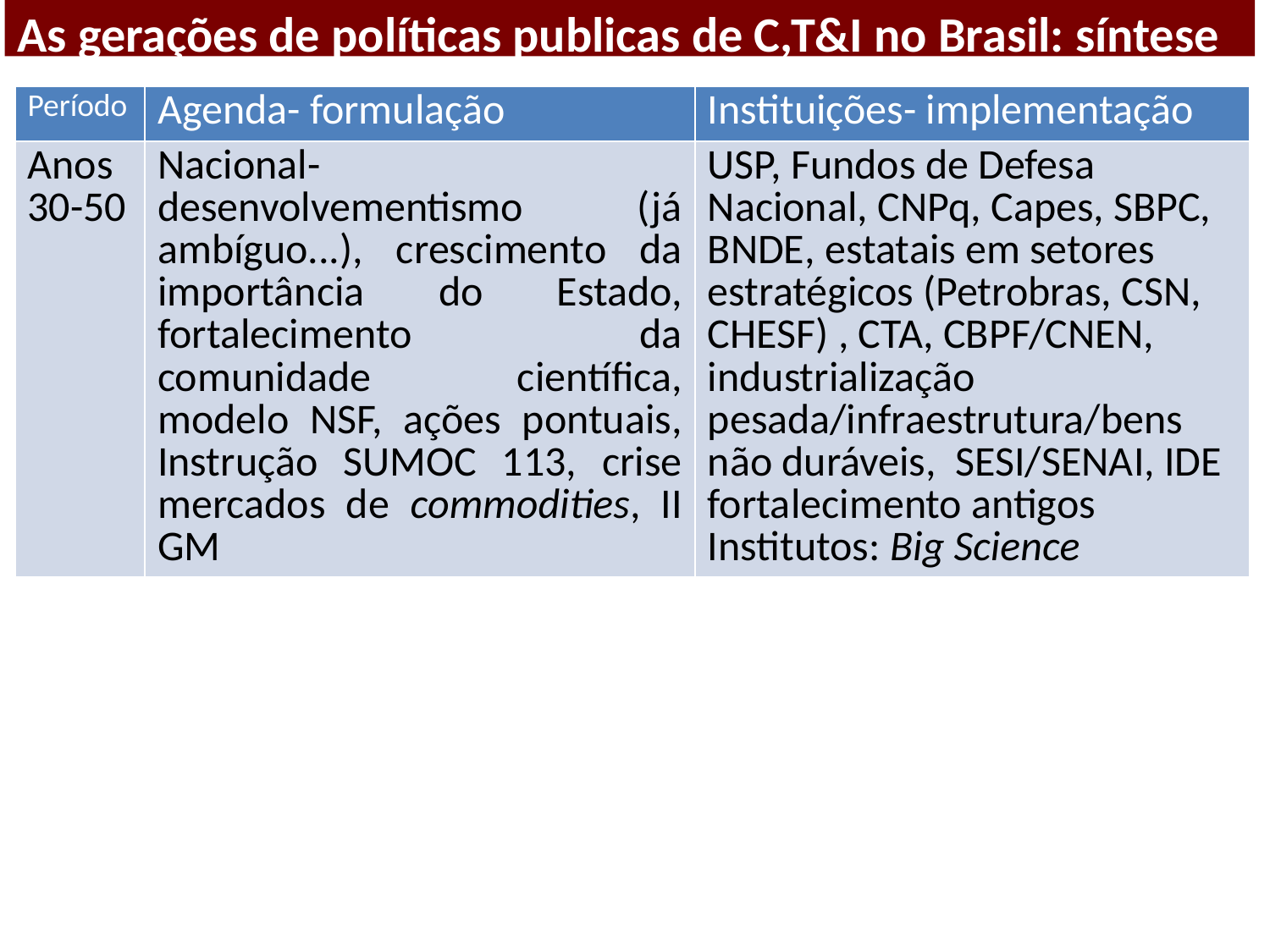

As gerações de políticas publicas de C,T&I no Brasil: síntese
| Período | Agenda- formulação | Instituições- implementação |
| --- | --- | --- |
| Anos 30-50 | Nacional-desenvolvementismo (já ambíguo...), crescimento da importância do Estado, fortalecimento da comunidade científica, modelo NSF, ações pontuais, Instrução SUMOC 113, crise mercados de commodities, II GM | USP, Fundos de Defesa Nacional, CNPq, Capes, SBPC, BNDE, estatais em setores estratégicos (Petrobras, CSN, CHESF) , CTA, CBPF/CNEN, industrialização pesada/infraestrutura/bens não duráveis, SESI/SENAI, IDE fortalecimento antigos Institutos: Big Science |